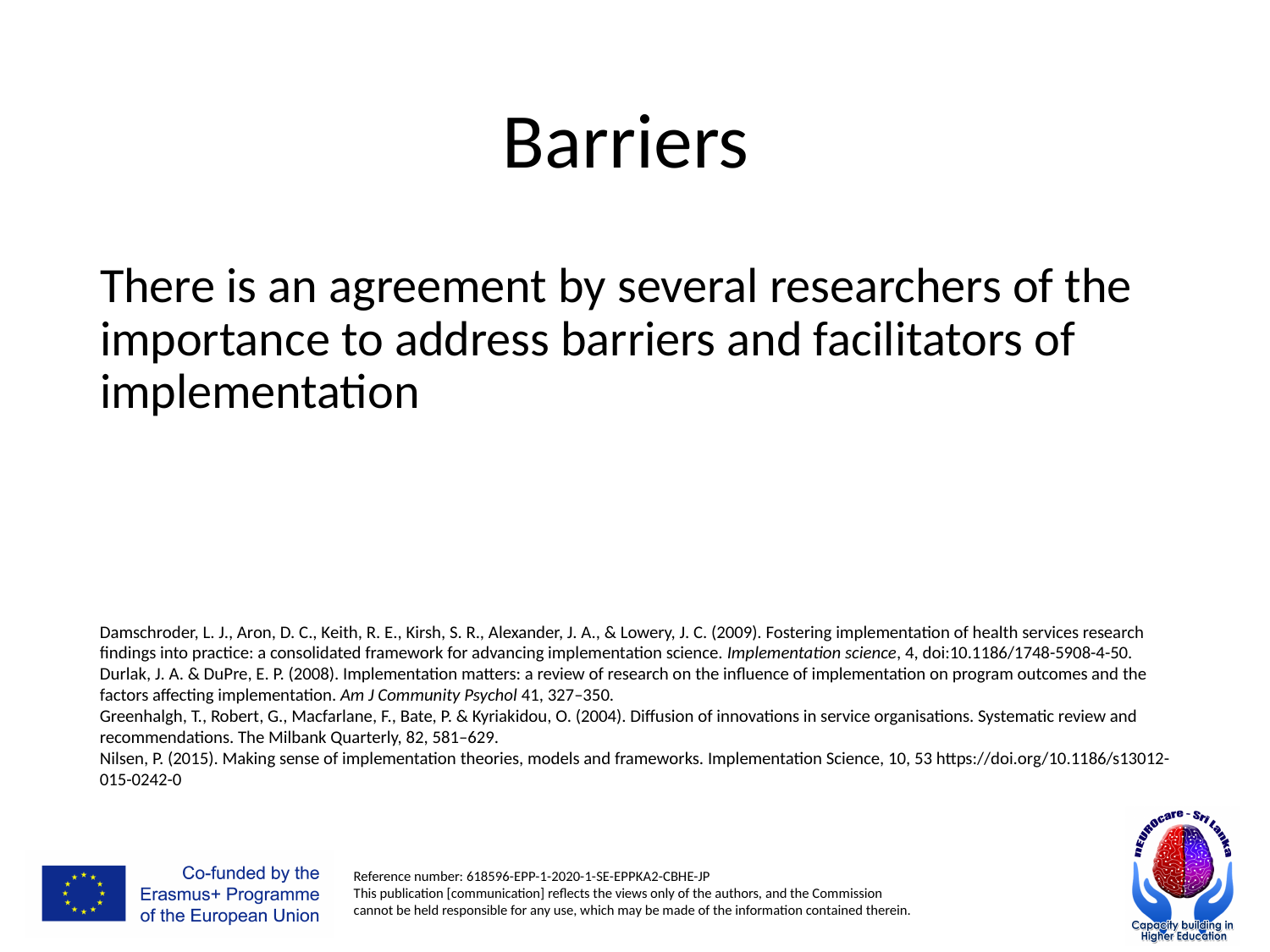

# Barriers
There is an agreement by several researchers of the importance to address barriers and facilitators of implementation

Damschroder, L. J., Aron, D. C., Keith, R. E., Kirsh, S. R., Alexander, J. A., & Lowery, J. C. (2009). Fostering implementation of health services research findings into practice: a consolidated framework for advancing implementation science. Implementation science, 4, doi:10.1186/1748-5908-4-50.
Durlak, J. A. & DuPre, E. P. (2008). Implementation matters: a review of research on the influence of implementation on program outcomes and the factors affecting implementation. Am J Community Psychol 41, 327–350.
Greenhalgh, T., Robert, G., Macfarlane, F., Bate, P. & Kyriakidou, O. (2004). Diffusion of innovations in service organisations. Systematic review and recommendations. The Milbank Quarterly, 82, 581–629.
Nilsen, P. (2015). Making sense of implementation theories, models and frameworks. Implementation Science, 10, 53 https://doi.org/10.1186/s13012-015-0242-0